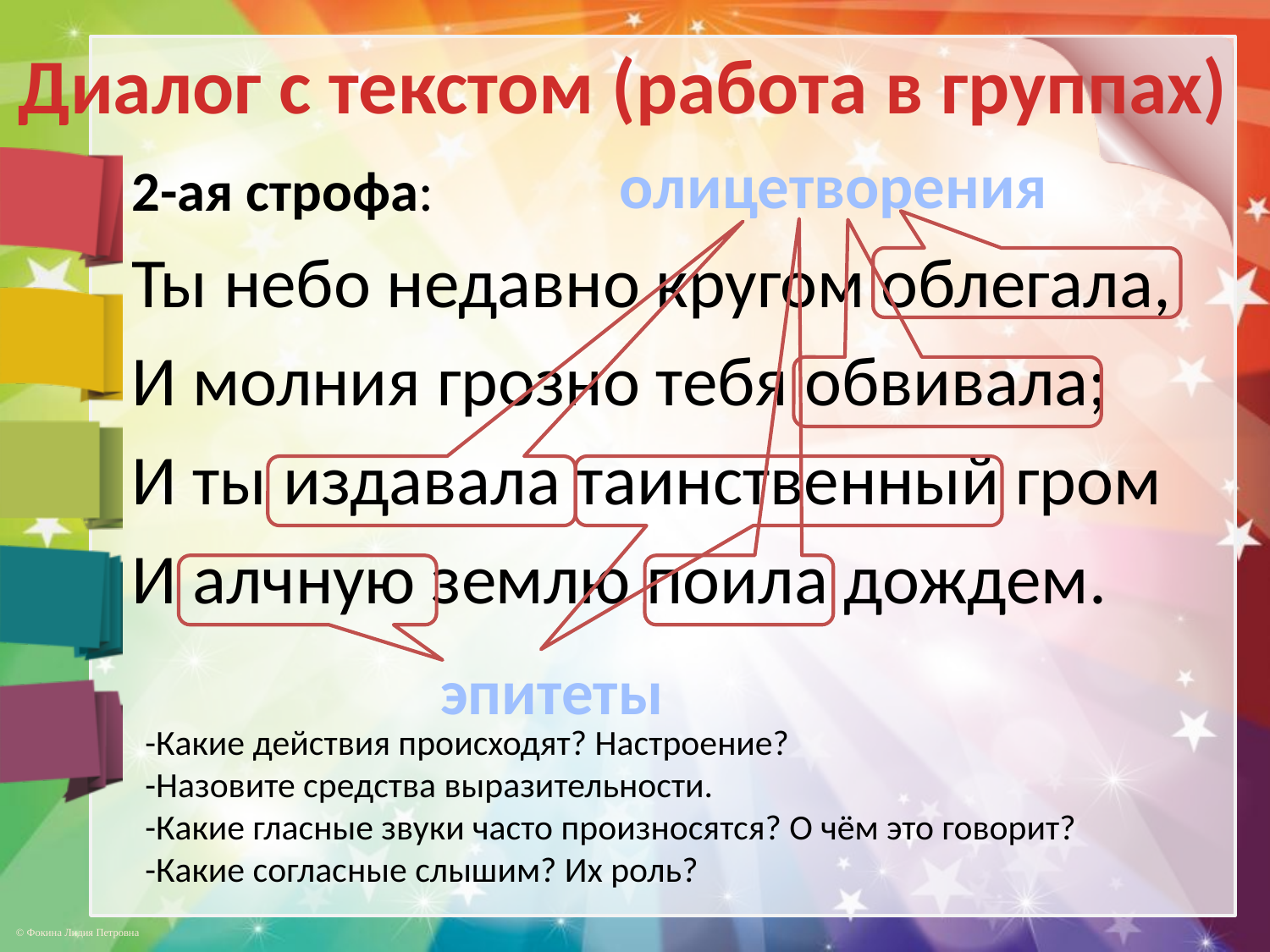

Диалог с текстом (работа в группах)
олицетворения
2-ая строфа:
Ты небо недавно кругом облегала,
И молния грозно тебя обвивала;
И ты издавала таинственный гром
И алчную землю поила дождем.

эпитеты
-Какие действия происходят? Настроение?
-Назовите средства выразительности.
-Какие гласные звуки часто произносятся? О чём это говорит?
-Какие согласные слышим? Их роль?